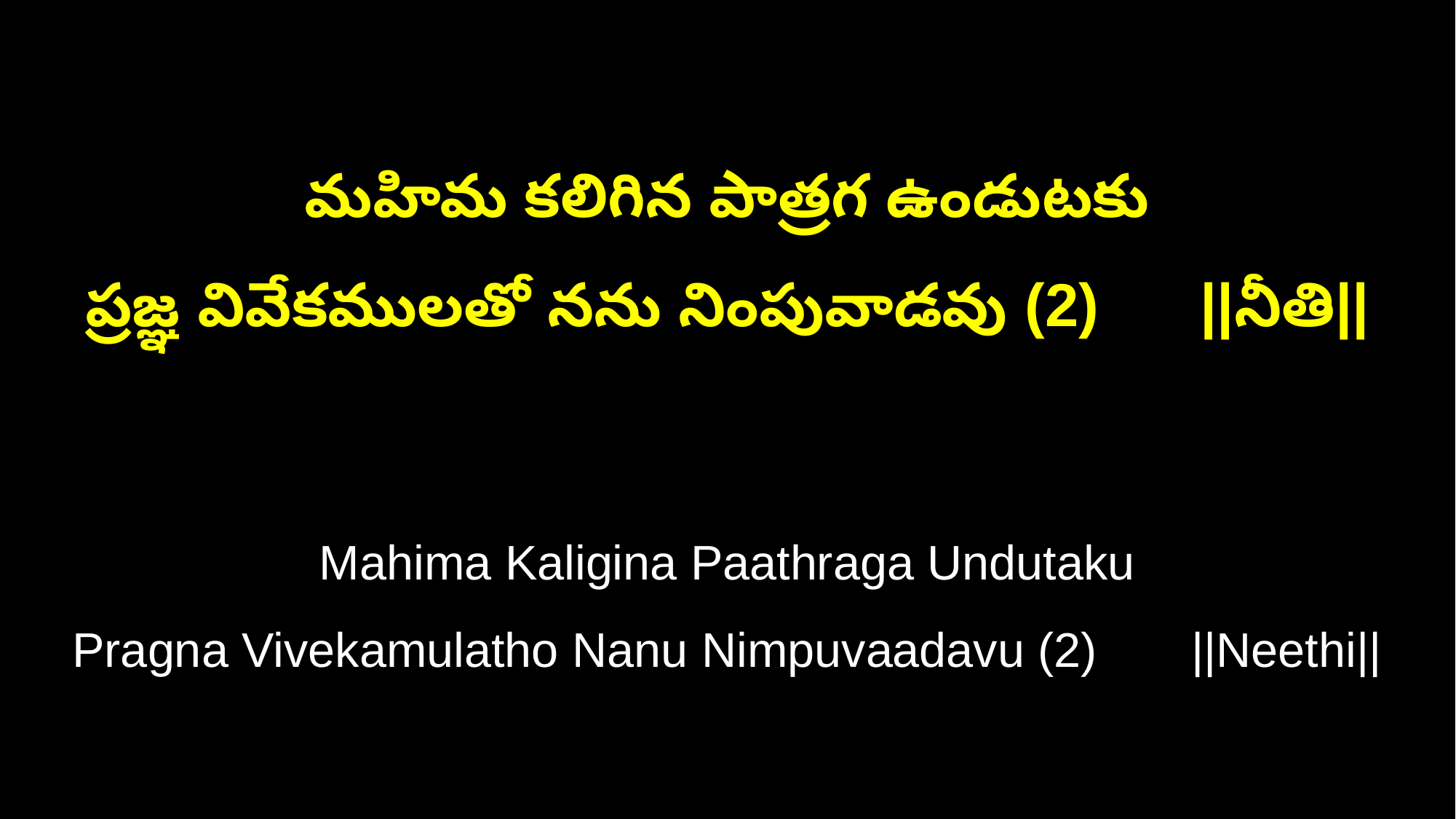

మహిమ కలిగిన పాత్రగ ఉండుటకు
ప్రజ్ఞ వివేకములతో నను నింపువాడవు (2)      ||నీతి||
Mahima Kaligina Paathraga Undutaku
Pragna Vivekamulatho Nanu Nimpuvaadavu (2)       ||Neethi||